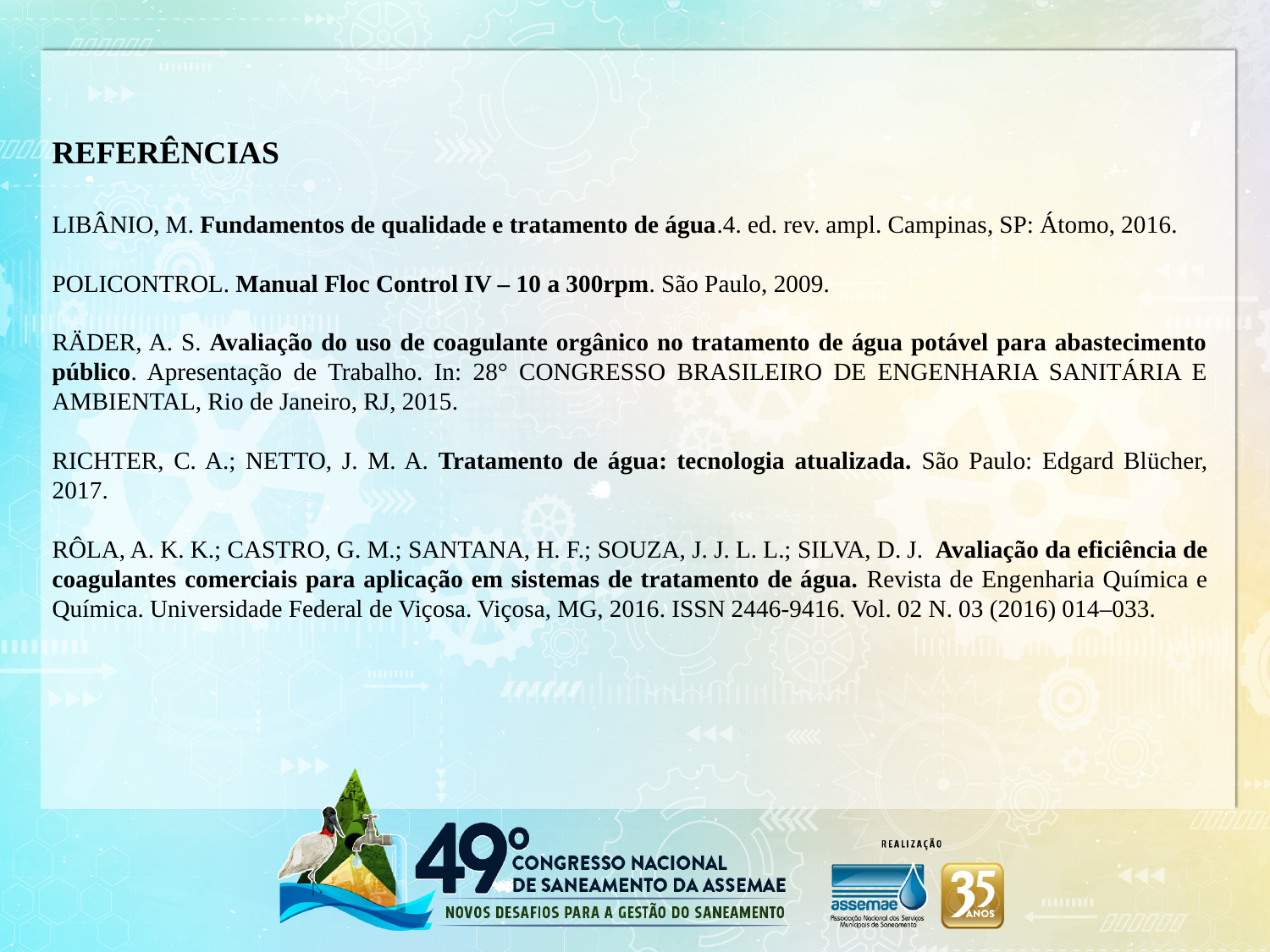

REFERÊNCIAS

LIBÂNIO, M. Fundamentos de qualidade e tratamento de água.4. ed. rev. ampl. Campinas, SP: Átomo, 2016.

POLICONTROL. Manual Floc Control IV – 10 a 300rpm. São Paulo, 2009.

RÄDER, A. S. Avaliação do uso de coagulante orgânico no tratamento de água potável para abastecimento público. Apresentação de Trabalho. In: 28° CONGRESSO BRASILEIRO DE ENGENHARIA SANITÁRIA E AMBIENTAL, Rio de Janeiro, RJ, 2015.

RICHTER, C. A.; NETTO, J. M. A. Tratamento de água: tecnologia atualizada. São Paulo: Edgard Blücher, 2017.

RÔLA, A. K. K.; CASTRO, G. M.; SANTANA, H. F.; SOUZA, J. J. L. L.; SILVA, D. J.  Avaliação da eficiência de coagulantes comerciais para aplicação em sistemas de tratamento de água. Revista de Engenharia Química e Química. Universidade Federal de Viçosa. Viçosa, MG, 2016. ISSN 2446-9416. Vol. 02 N. 03 (2016) 014–033.